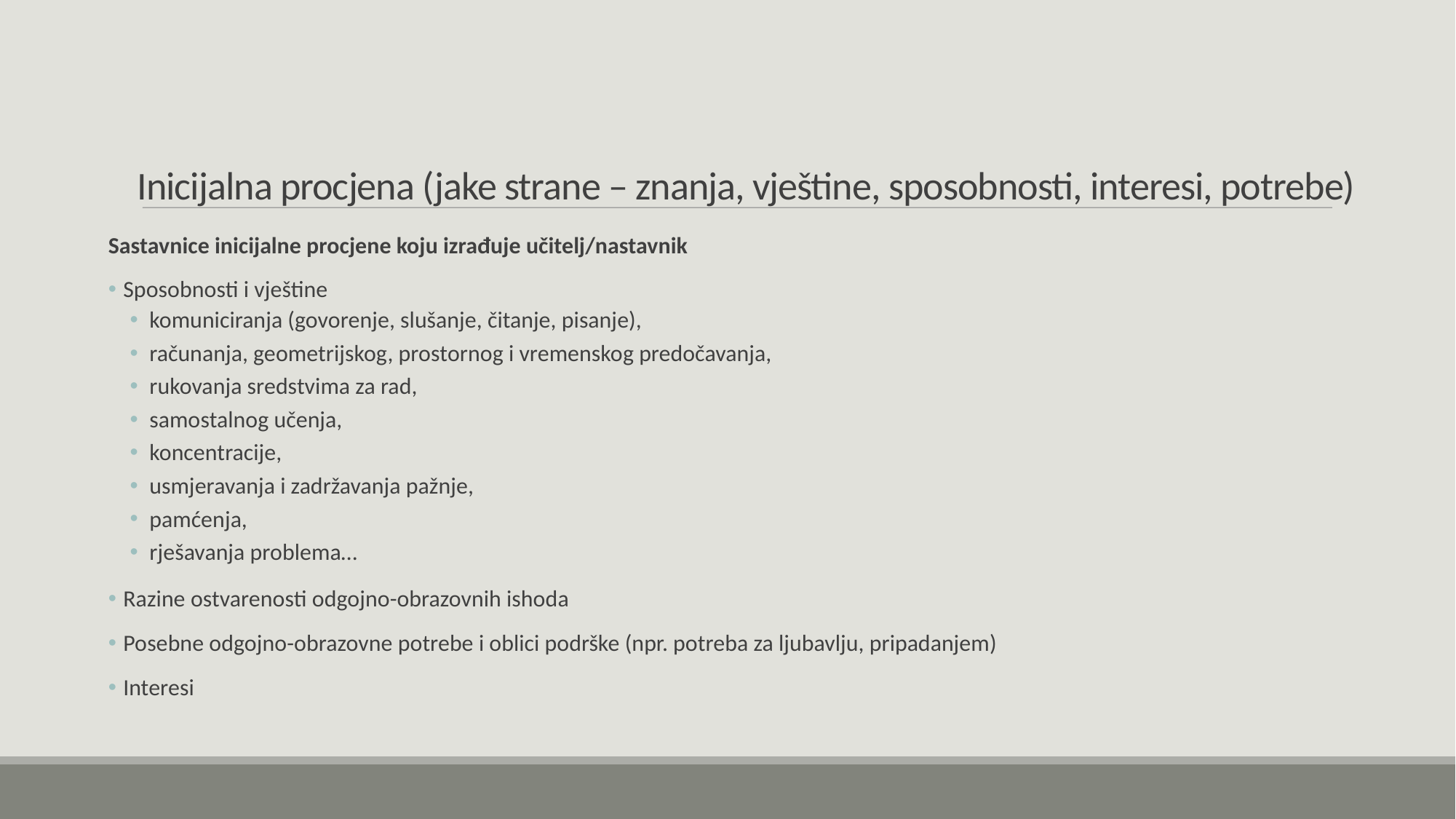

Inicijalna procjena (jake strane – znanja, vještine, sposobnosti, interesi, potrebe)
Sastavnice inicijalne procjene koju izrađuje učitelj/nastavnik
 Sposobnosti i vještine
komuniciranja (govorenje, slušanje, čitanje, pisanje),
računanja, geometrijskog, prostornog i vremenskog predočavanja,
rukovanja sredstvima za rad,
samostalnog učenja,
koncentracije,
usmjeravanja i zadržavanja pažnje,
pamćenja,
rješavanja problema…
 Razine ostvarenosti odgojno-obrazovnih ishoda
 Posebne odgojno-obrazovne potrebe i oblici podrške (npr. potreba za ljubavlju, pripadanjem)
 Interesi